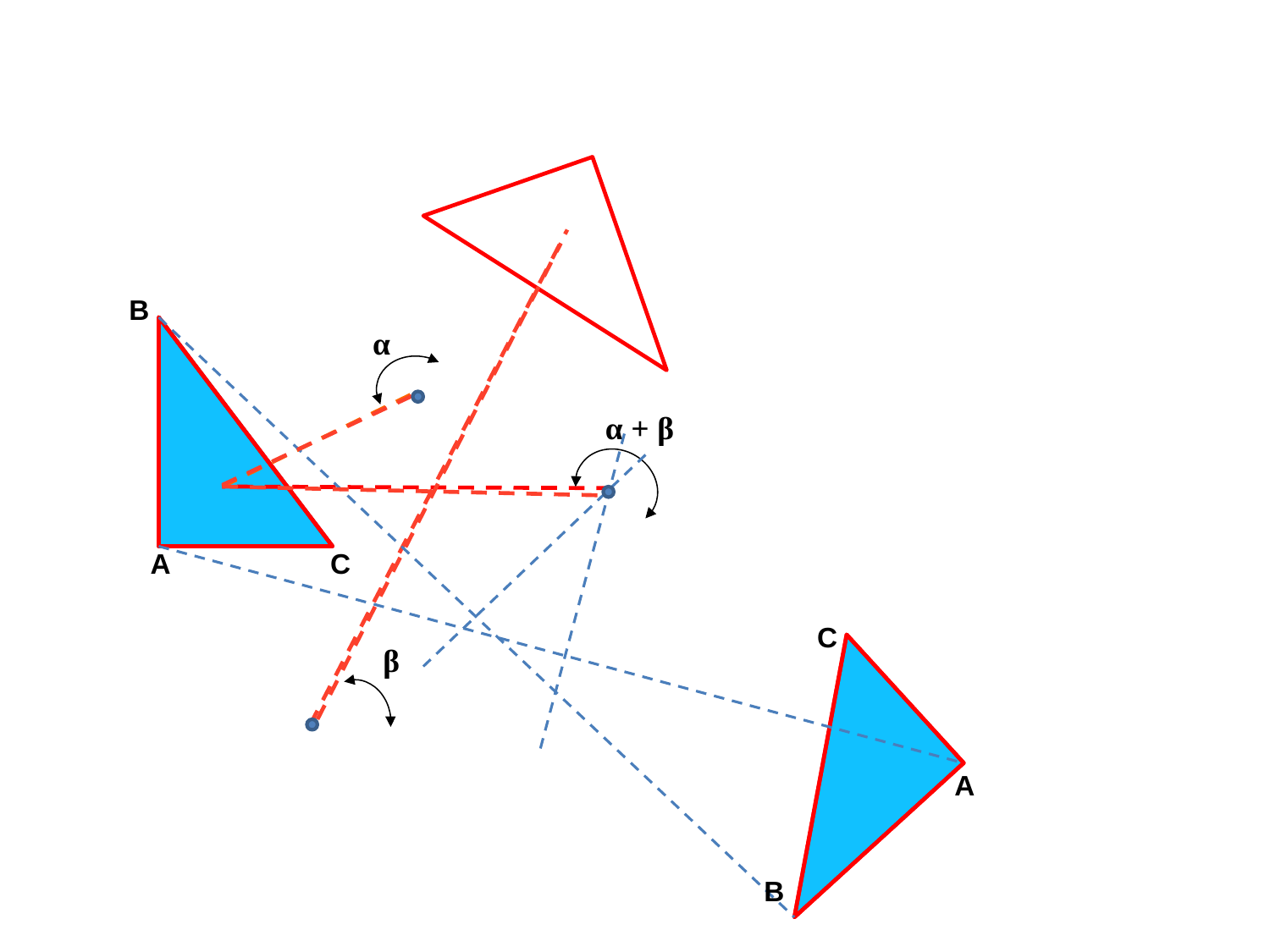

В

α

α + β

А
С
С
β

А
В